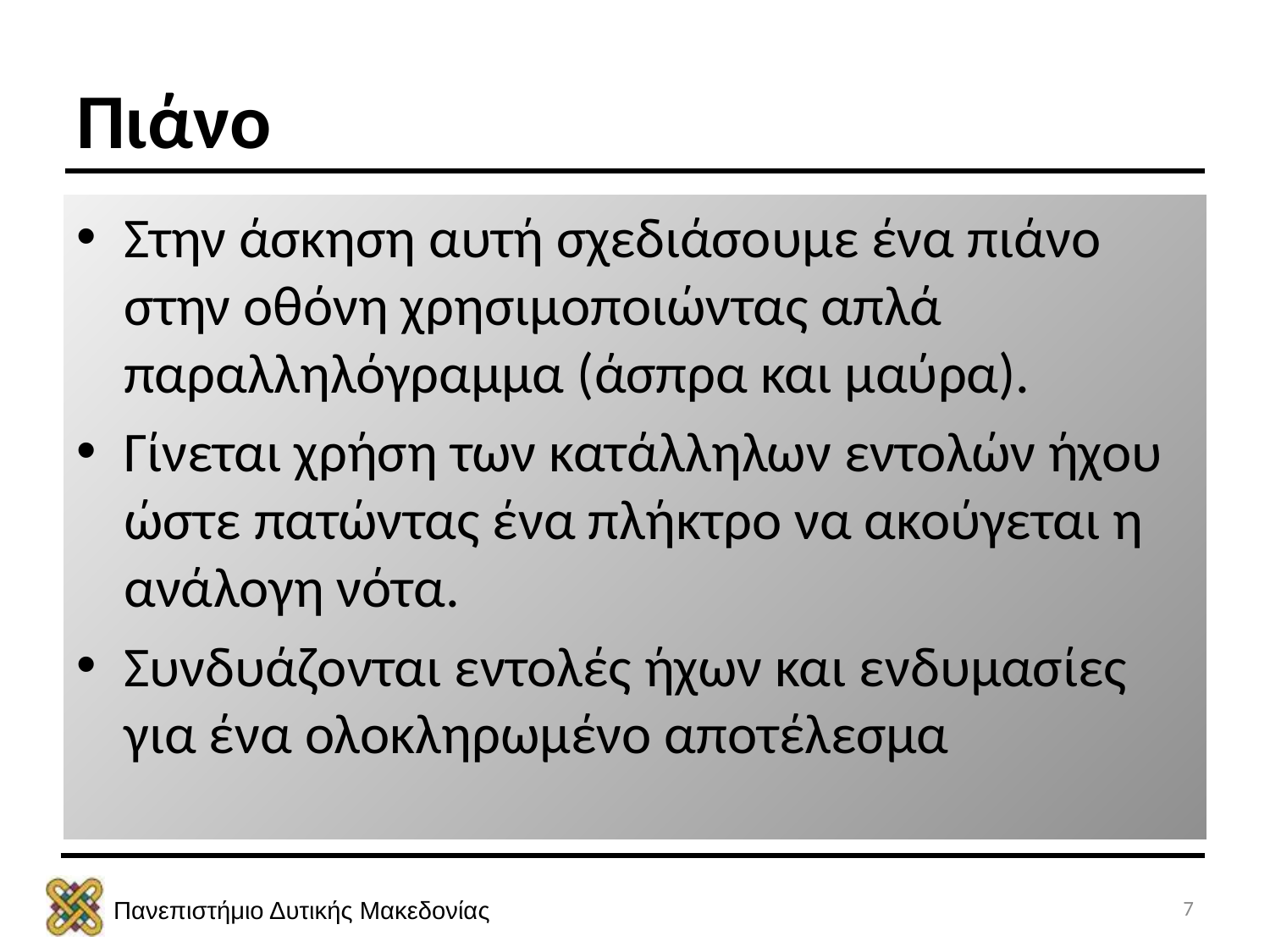

# Πιάνο
Στην άσκηση αυτή σχεδιάσουμε ένα πιάνο στην οθόνη χρησιμοποιώντας απλά παραλληλόγραμμα (άσπρα και μαύρα).
Γίνεται χρήση των κατάλληλων εντολών ήχου ώστε πατώντας ένα πλήκτρο να ακούγεται η ανάλογη νότα.
Συνδυάζονται εντολές ήχων και ενδυμασίες για ένα ολοκληρωμένο αποτέλεσμα
7